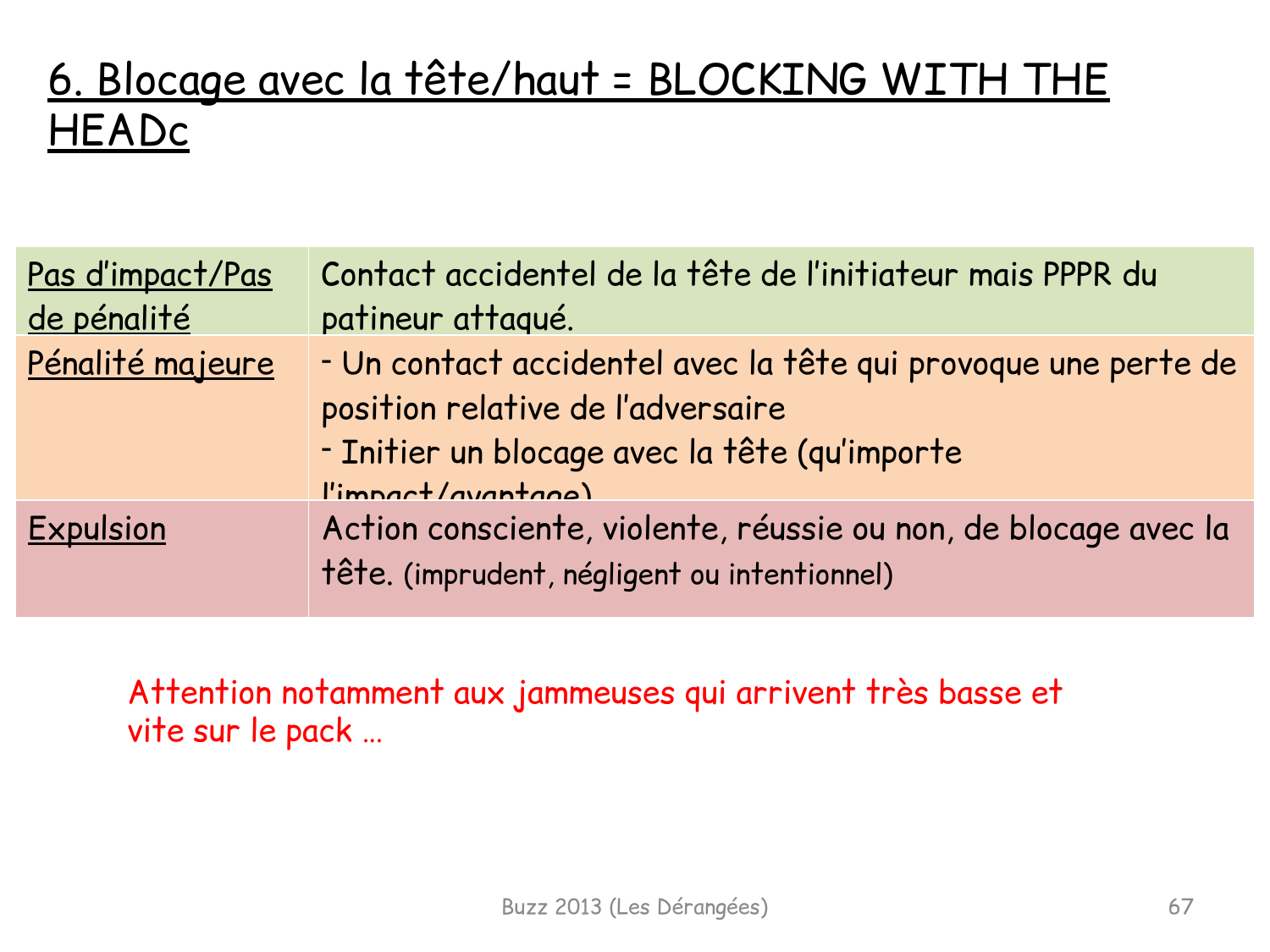

6. Blocage avec la tête/haut = BLOCKING WITH THE HEADc
| Pas d’impact/Pas de pénalité | Contact accidentel de la tête de l’initiateur mais PPPR du patineur attaqué. |
| --- | --- |
| Pénalité majeure | Un contact accidentel avec la tête qui provoque une perte de position relative de l’adversaire Initier un blocage avec la tête (qu’importe l’impact/avantage) |
| Expulsion | Action consciente, violente, réussie ou non, de blocage avec la tête. (imprudent, négligent ou intentionnel) |
Attention notamment aux jammeuses qui arrivent très basse et vite sur le pack …
Buzz 2013 (Les Dérangées)
67